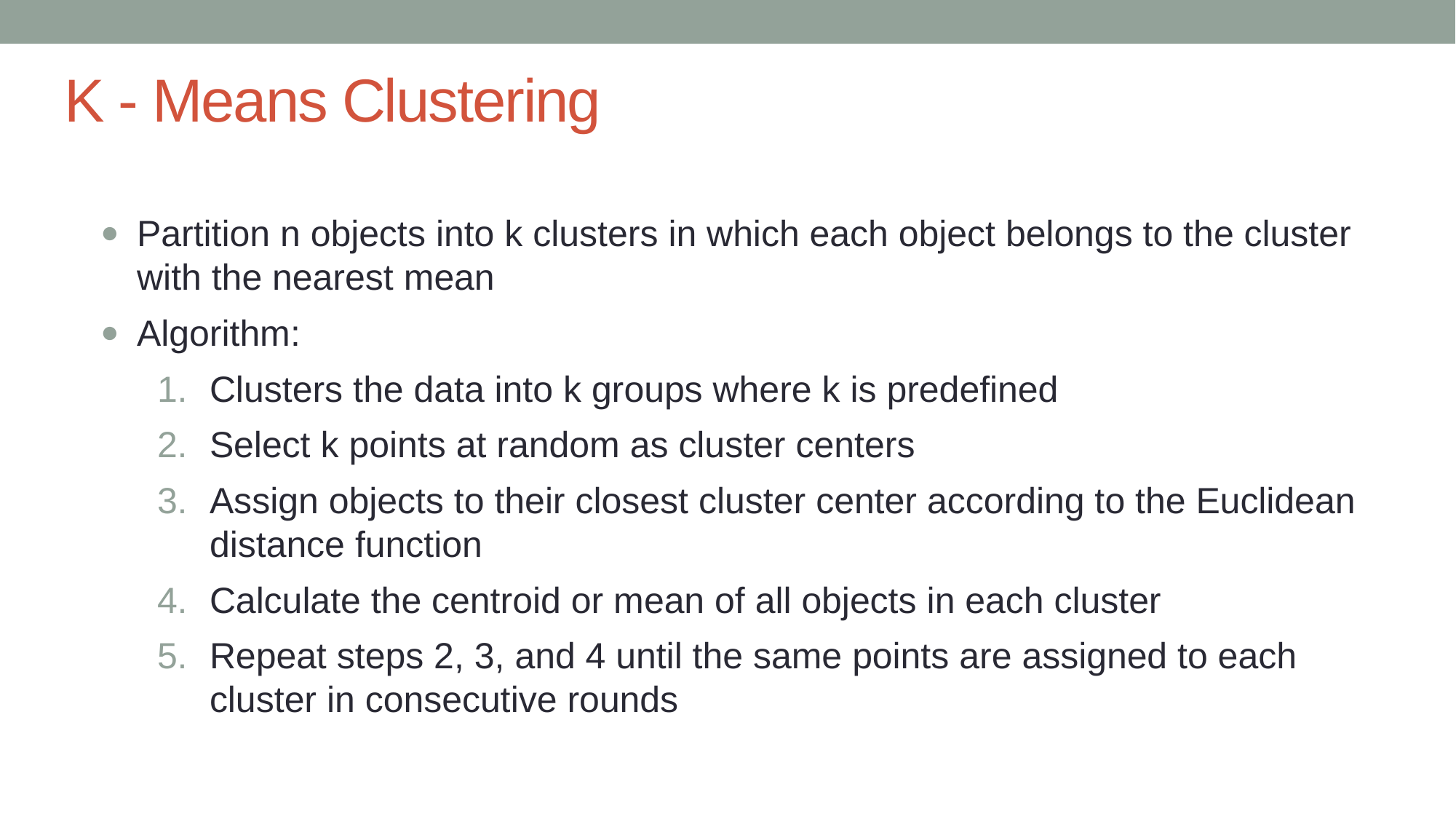

# K - Means Clustering
Partition n objects into k clusters in which each object belongs to the cluster with the nearest mean
Algorithm:
Clusters the data into k groups where k is predefined
Select k points at random as cluster centers
Assign objects to their closest cluster center according to the Euclidean distance function
Calculate the centroid or mean of all objects in each cluster
Repeat steps 2, 3, and 4 until the same points are assigned to each cluster in consecutive rounds